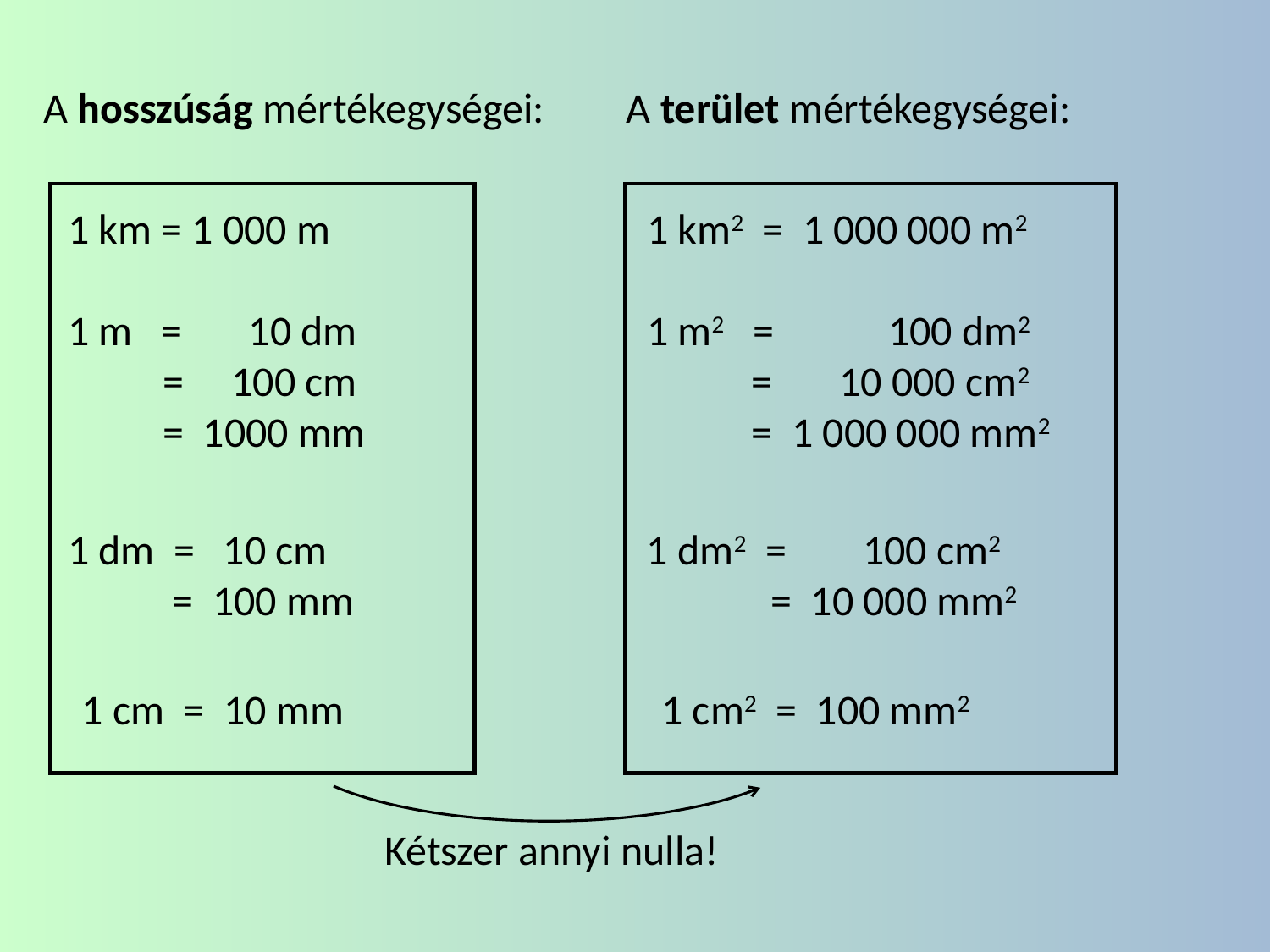

A hosszúság mértékegységei:
A terület mértékegységei:

1 km = 1 000 m

1 m   =       10 dm
          =     100 cm
          =  1000 mm
1 km2  =  1 000 000 m2

1 m2   =            100 dm2
           =       10 000 cm2
           =  1 000 000 mm2
1 dm  =   10 cm
           =  100 mm
1 dm2  =        100 cm2
             =  10 000 mm2

1 cm  =  10 mm
1 cm2  =  100 mm2
Kétszer annyi nulla!